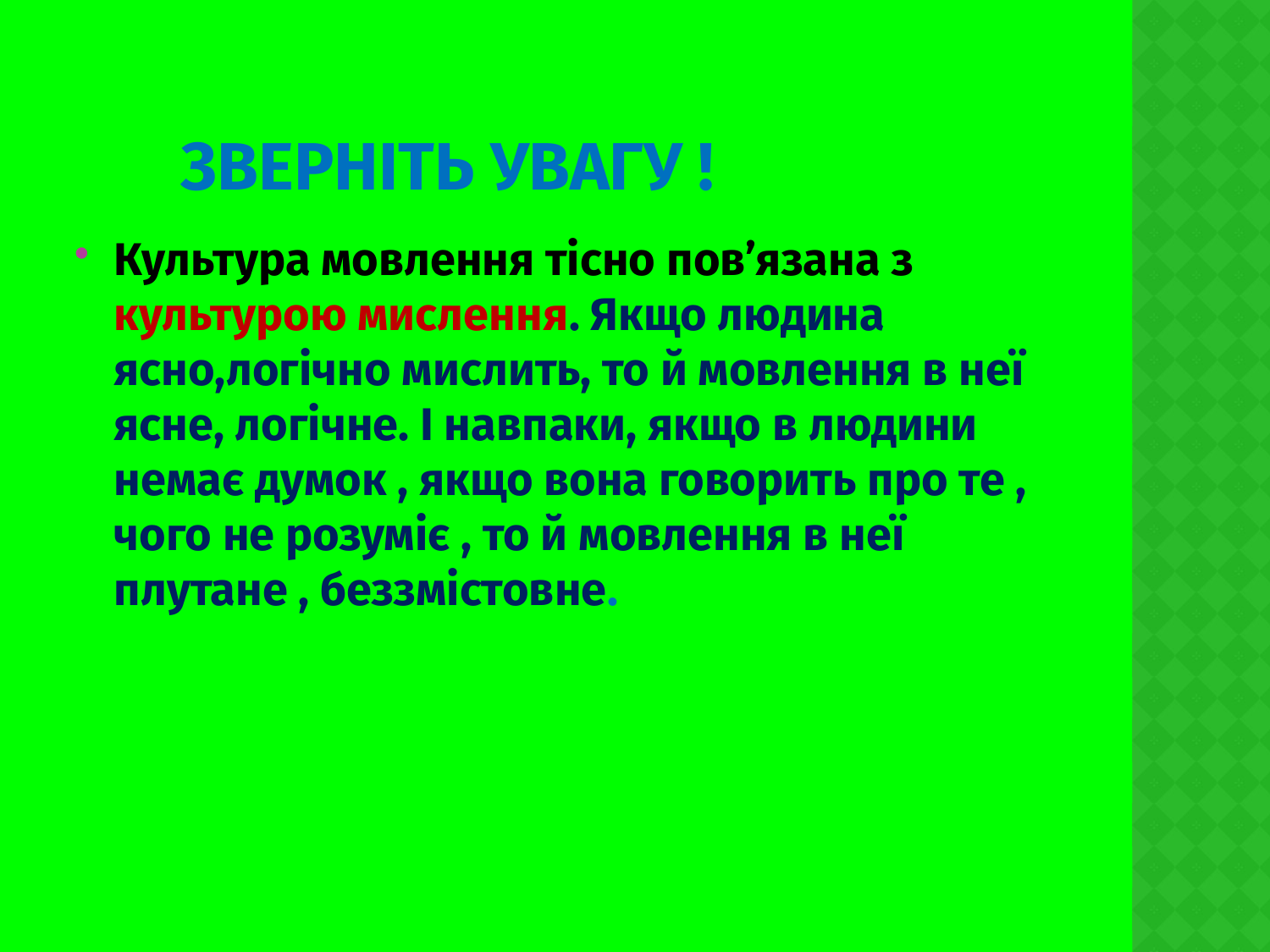

# Зверніть увагу !
Культура мовлення тісно пов’язана з культурою мислення. Якщо людина ясно,логічно мислить, то й мовлення в неї ясне, логічне. І навпаки, якщо в людини немає думок , якщо вона говорить про те , чого не розуміє , то й мовлення в неї плутане , беззмістовне.